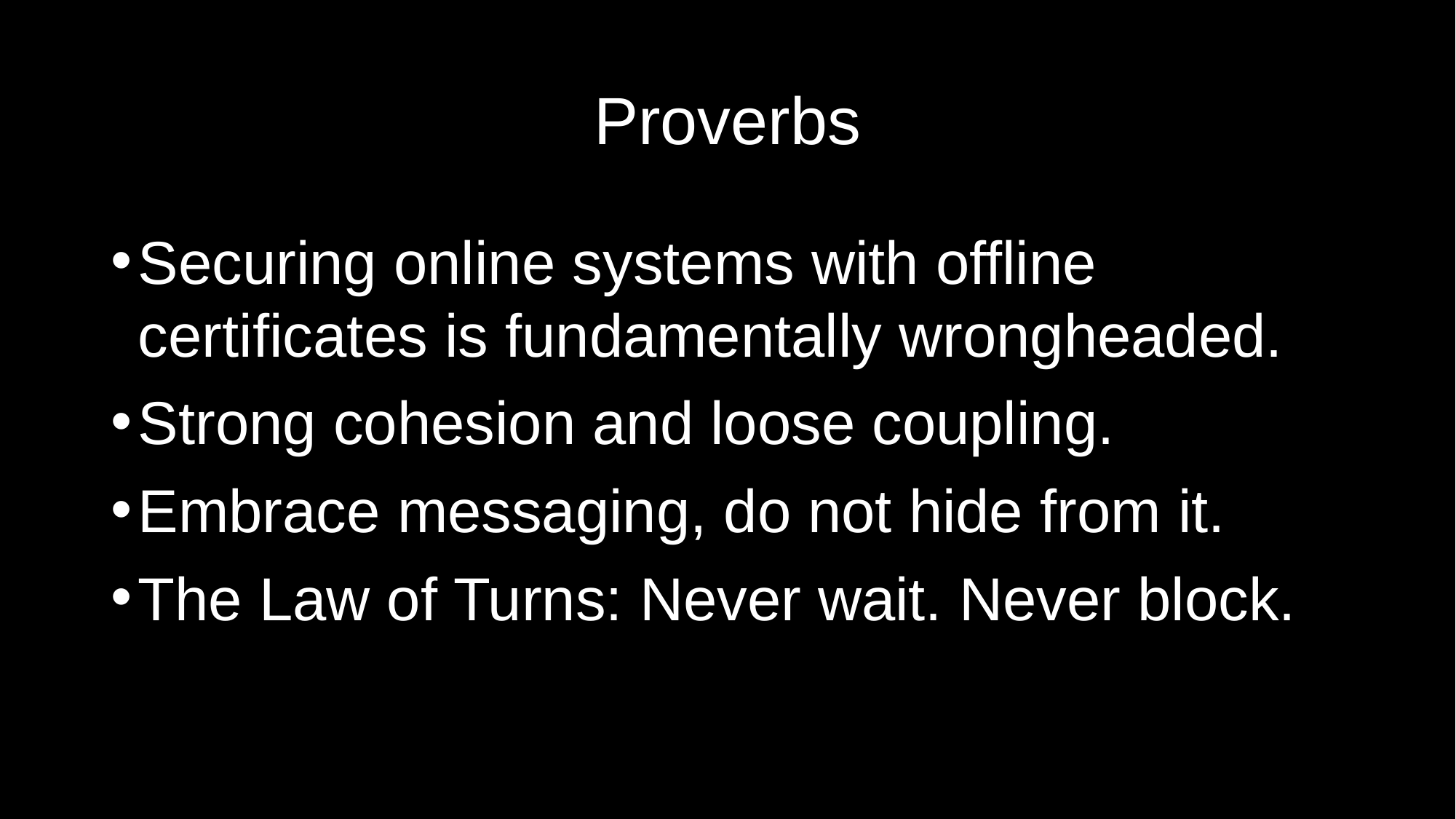

# Proverbs
Securing online systems with offline certificates is fundamentally wrongheaded.
Strong cohesion and loose coupling.
Embrace messaging, do not hide from it.
The Law of Turns: Never wait. Never block.